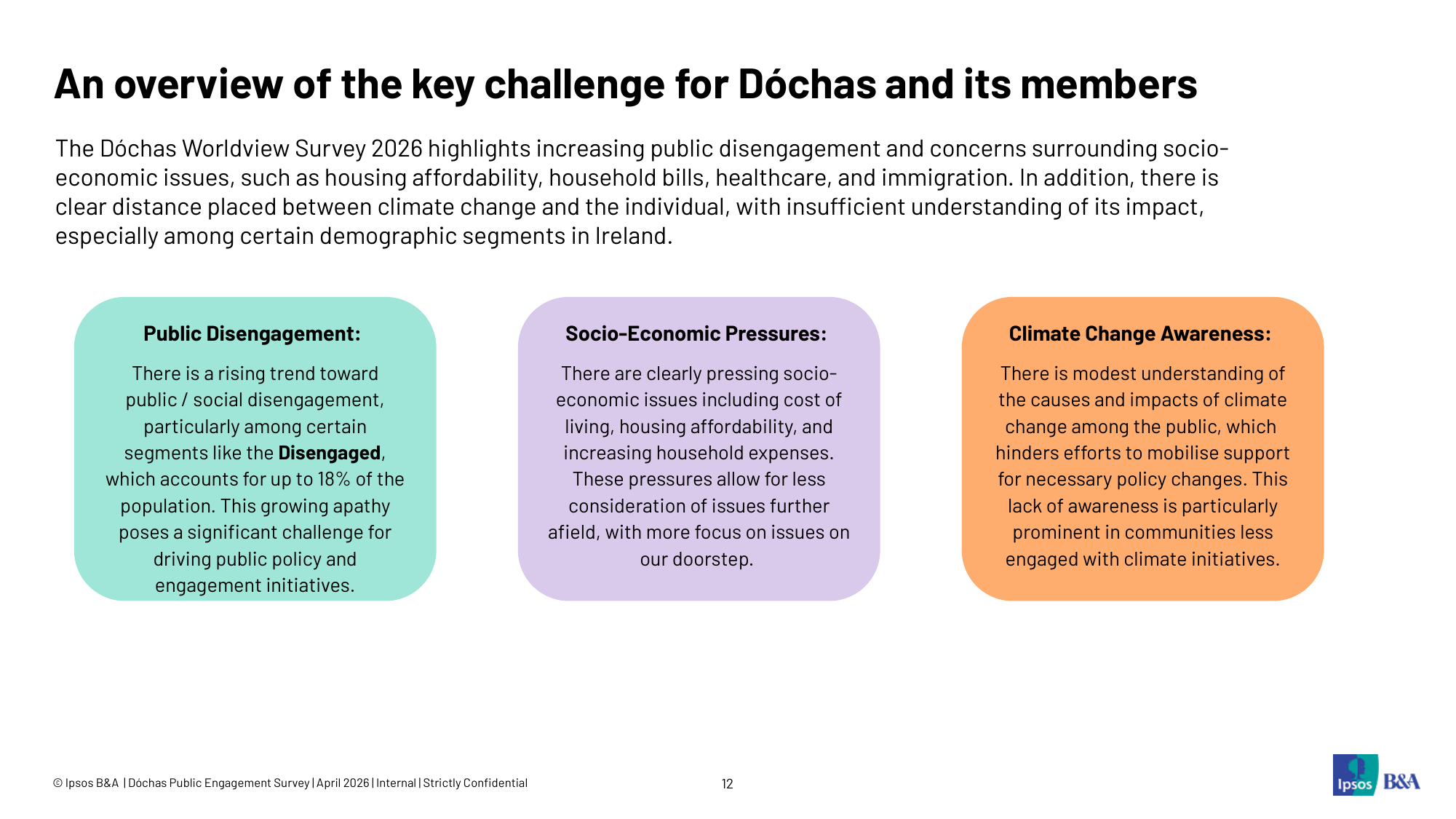

# An overview of the key challenge for Dóchas and its members
The Dóchas Worldview Survey 2026 highlights increasing public disengagement and concerns surrounding socio-economic issues, such as housing affordability, household bills, healthcare, and immigration. In addition, there is clear distance placed between climate change and the individual, with insufficient understanding of its impact, especially among certain demographic segments in Ireland.
Public Disengagement:
There is a rising trend toward public / social disengagement, particularly among certain segments like the Disengaged, which accounts for up to 18% of the population. This growing apathy poses a significant challenge for driving public policy and engagement initiatives.
Socio-Economic Pressures:
There are clearly pressing socio-economic issues including cost of living, housing affordability, and increasing household expenses. These pressures allow for less consideration of issues further afield, with more focus on issues on our doorstep.
Climate Change Awareness:
There is modest understanding of the causes and impacts of climate change among the public, which  hinders efforts to mobilise support for necessary policy changes. This lack of awareness is particularly prominent in communities less engaged with climate initiatives.